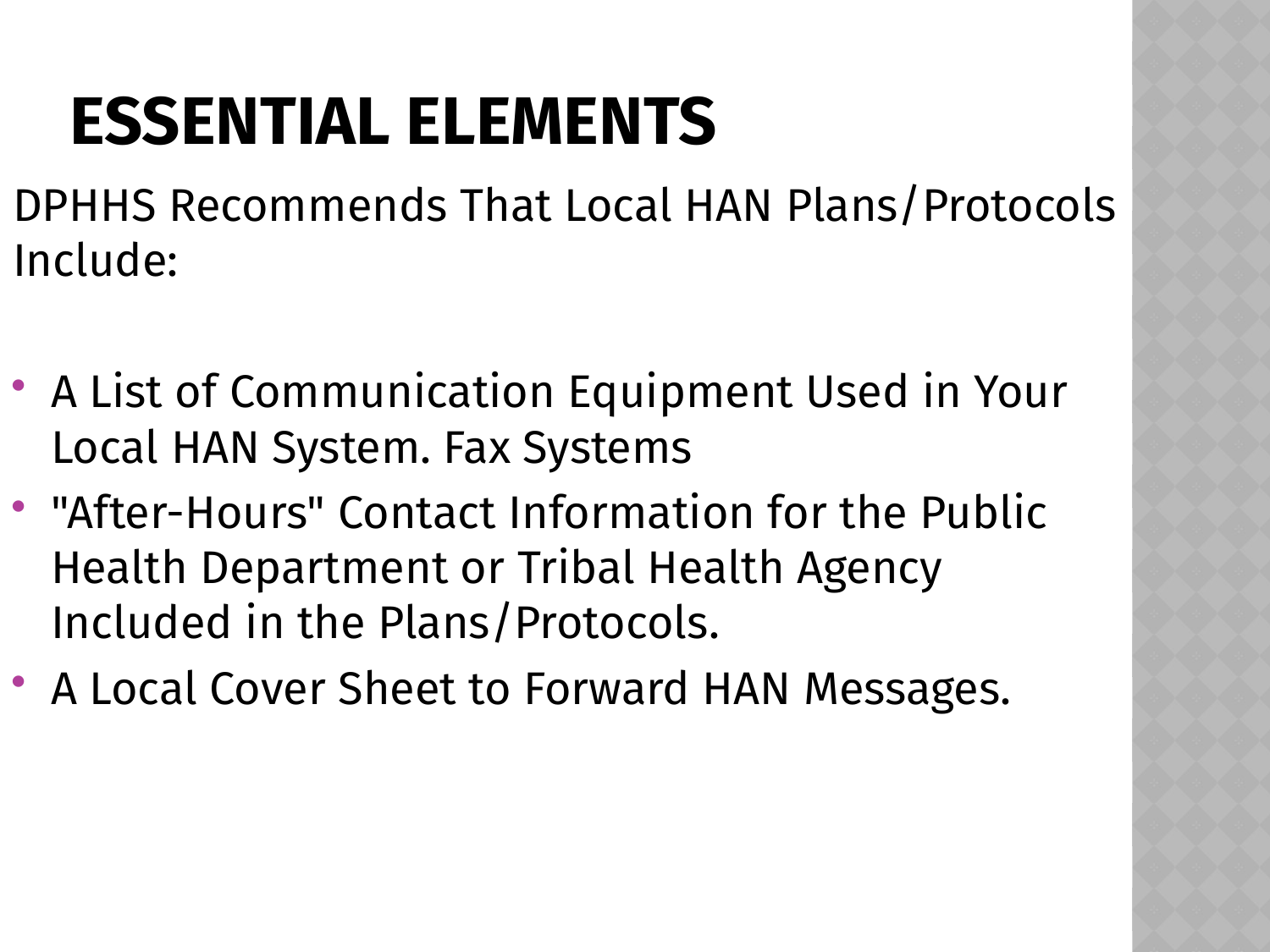

# Essential Elements
DPHHS Recommends That Local HAN Plans/Protocols Include:

A List of Communication Equipment Used in Your Local HAN System. Fax Systems
"After-Hours" Contact Information for the Public Health Department or Tribal Health Agency Included in the Plans/Protocols.
A Local Cover Sheet to Forward HAN Messages.